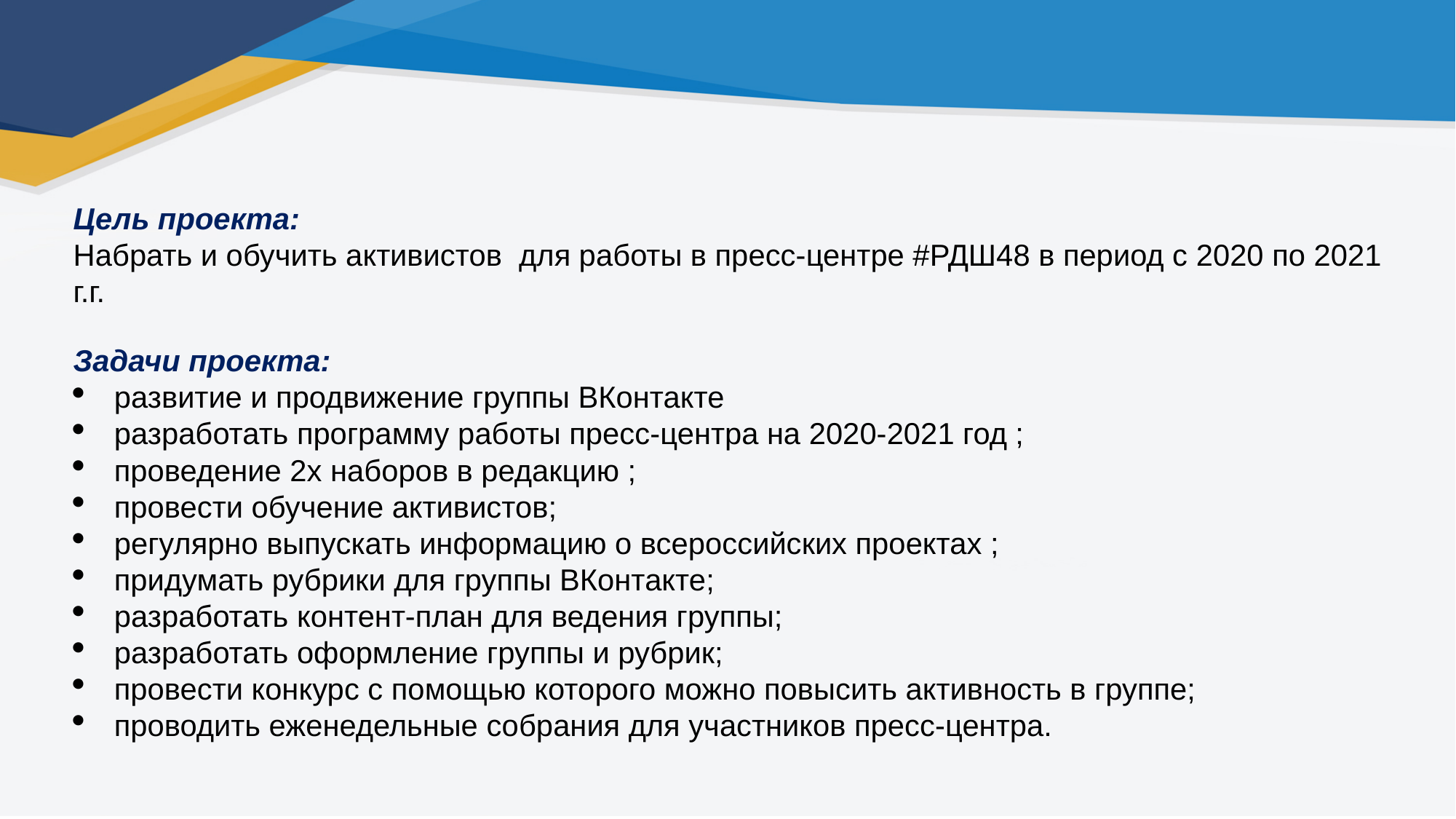

Цель проекта:
Набрать и обучить активистов  для работы в пресс-центре #РДШ48 в период с 2020 по 2021 г.г.

Задачи проекта:
развитие и продвижение группы ВКонтакте
разработать программу работы пресс-центра на 2020-2021 год ;
проведение 2х наборов в редакцию ;
провести обучение активистов;
регулярно выпускать информацию о всероссийских проектах ;
придумать рубрики для группы ВКонтакте;
разработать контент-план для ведения группы;
разработать оформление группы и рубрик;
провести конкурс с помощью которого можно повысить активность в группе;
проводить еженедельные собрания для участников пресс-центра.